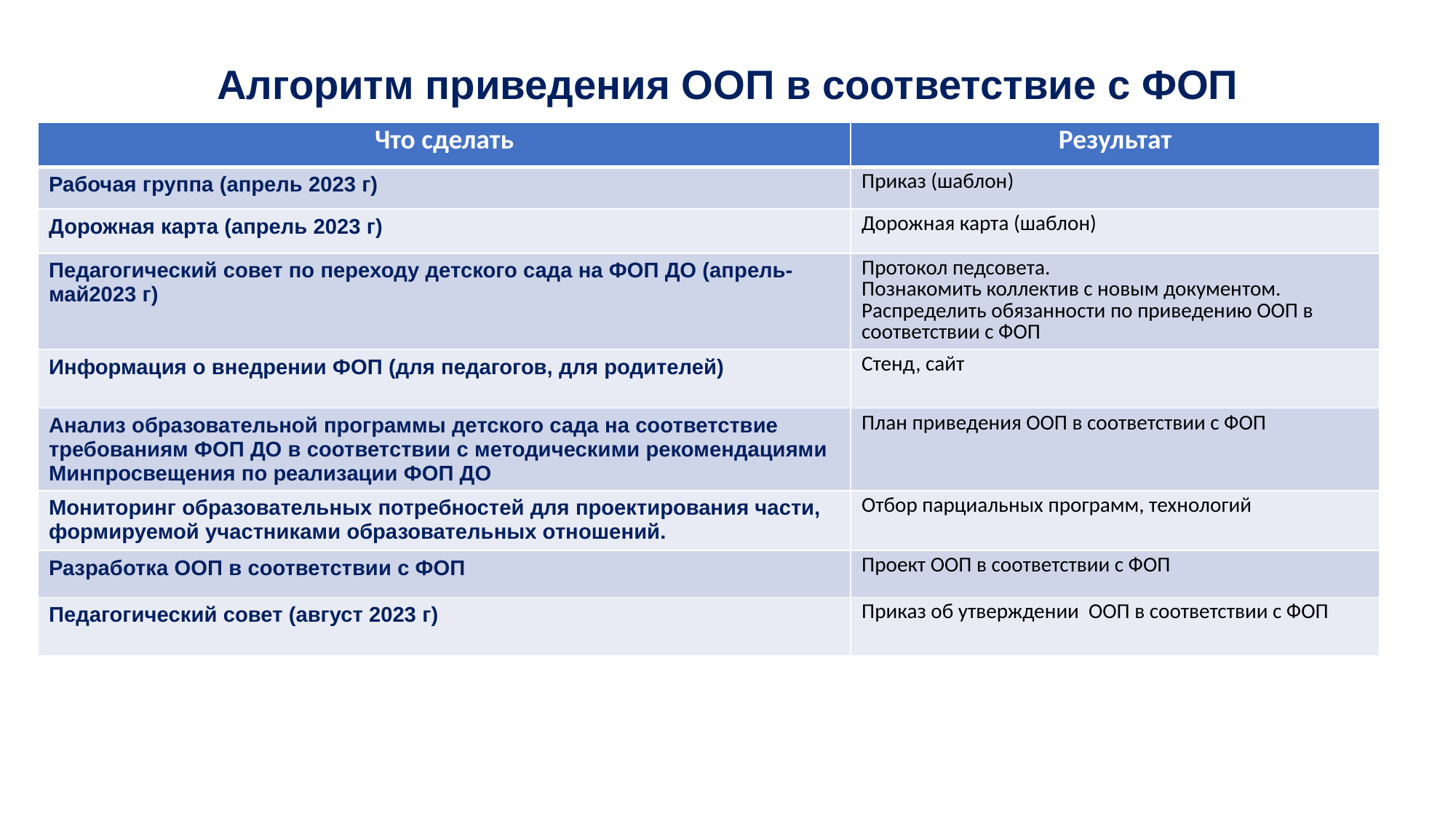

# Алгоритм приведения ООП в соответствие с ФОП
| Что сделать | Результат |
| --- | --- |
| Рабочая группа (апрель 2023 г) | Приказ (шаблон) |
| Дорожная карта (апрель 2023 г) | Дорожная карта (шаблон) |
| Педагогический совет по переходу детского сада на ФОП ДО (апрель-май2023 г) | Протокол педсовета. Познакомить коллектив с новым документом. Распределить обязанности по приведению ООП в соответствии с ФОП |
| Информация о внедрении ФОП (для педагогов, для родителей) | Стенд, сайт |
| Анализ образовательной программы детского сада на соответствие требованиям ФОП ДО в соответствии с методическими рекомендациями Минпросвещения по реализации ФОП ДО | План приведения ООП в соответствии с ФОП |
| Мониторинг образовательных потребностей для проектирования части, формируемой участниками образовательных отношений. | Отбор парциальных программ, технологий |
| Разработка ООП в соответствии с ФОП | Проект ООП в соответствии с ФОП |
| Педагогический совет (август 2023 г) | Приказ об утверждении ООП в соответствии с ФОП |